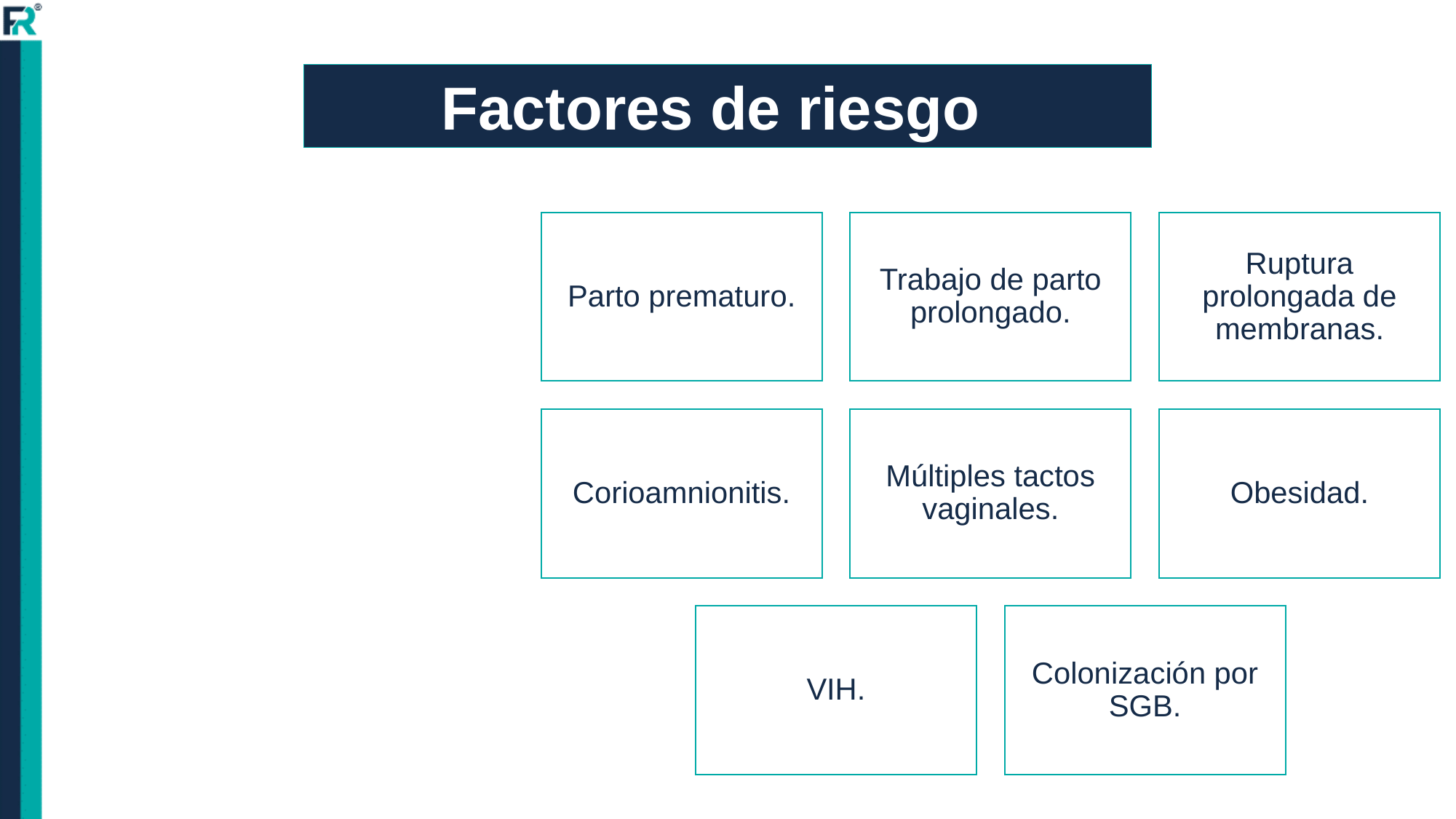

Factores de riesgo
Parto prematuro.
Trabajo de parto prolongado.
Ruptura prolongada de membranas.
Corioamnionitis.
Múltiples tactos vaginales.
Obesidad.
VIH.
Colonización por SGB.